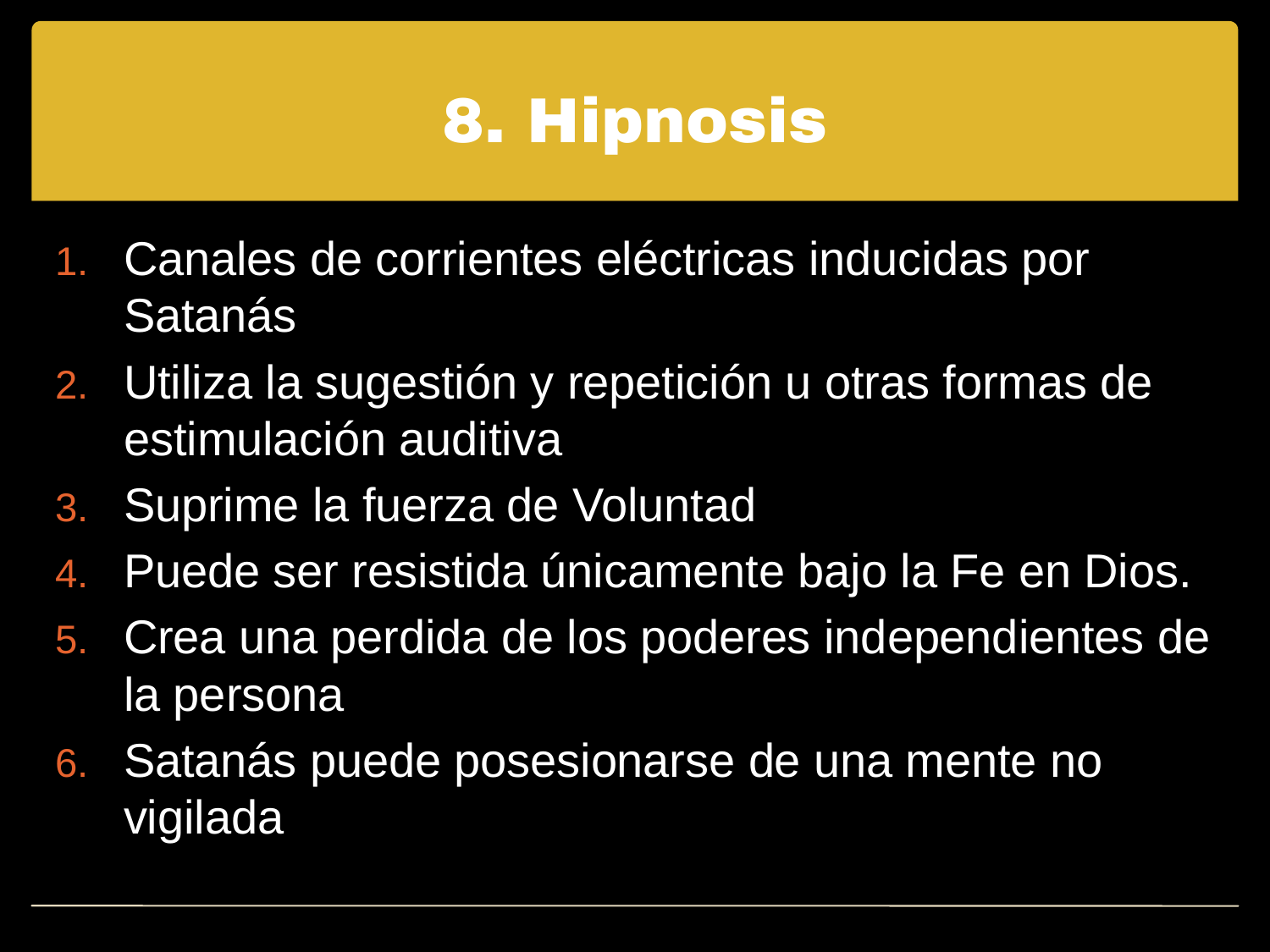

# 8. Hipnosis
Canales de corrientes eléctricas inducidas por Satanás
Utiliza la sugestión y repetición u otras formas de estimulación auditiva
Suprime la fuerza de Voluntad
Puede ser resistida únicamente bajo la Fe en Dios.
Crea una perdida de los poderes independientes de la persona
Satanás puede posesionarse de una mente no vigilada